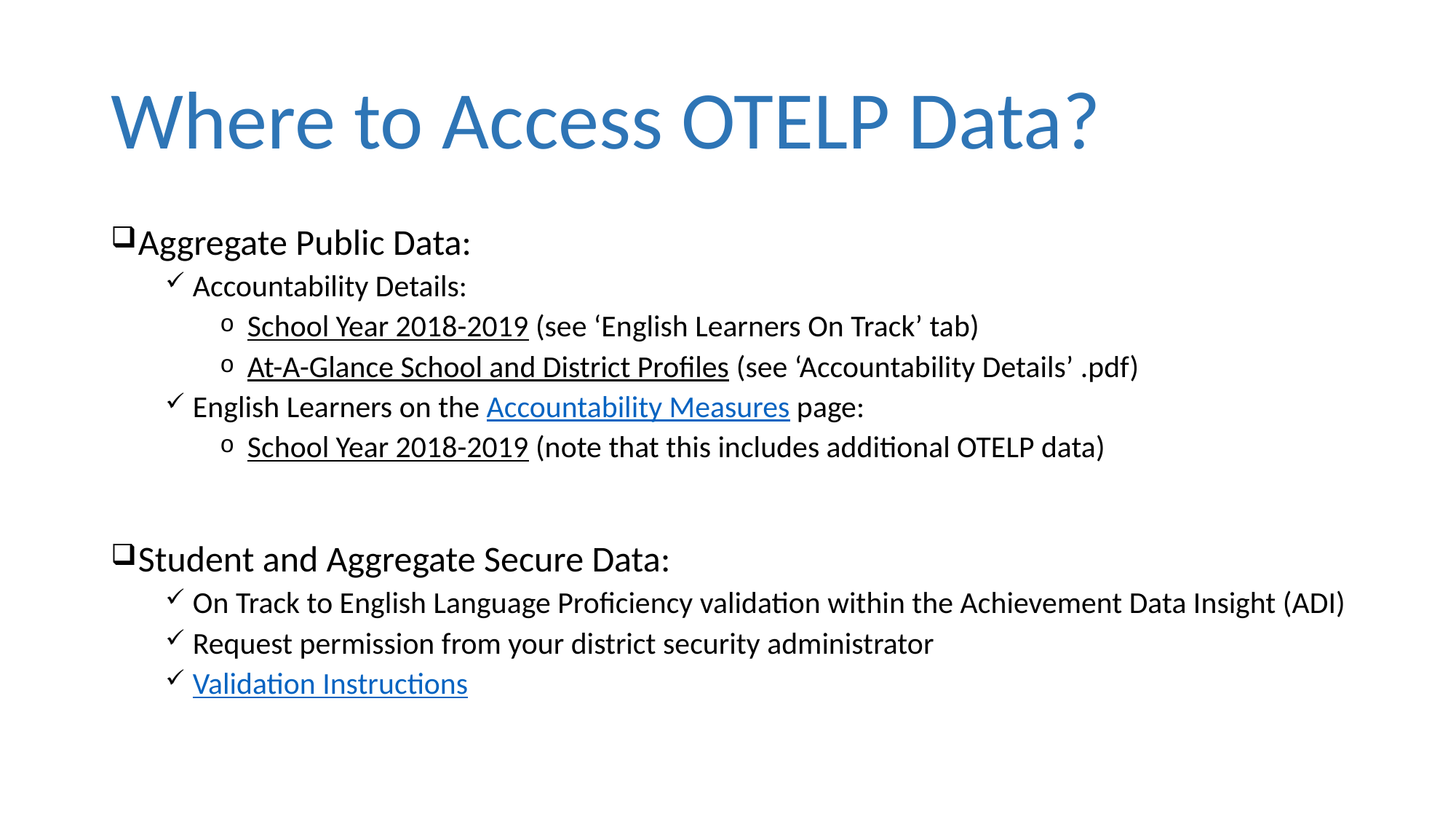

# Where to Access OTELP Data?
Aggregate Public Data:
Accountability Details:
School Year 2018-2019 (see ‘English Learners On Track’ tab)
At-A-Glance School and District Profiles (see ‘Accountability Details’ .pdf)
English Learners on the Accountability Measures page:
School Year 2018-2019 (note that this includes additional OTELP data)

Student and Aggregate Secure Data:
On Track to English Language Proficiency validation within the Achievement Data Insight (ADI)
Request permission from your district security administrator
Validation Instructions